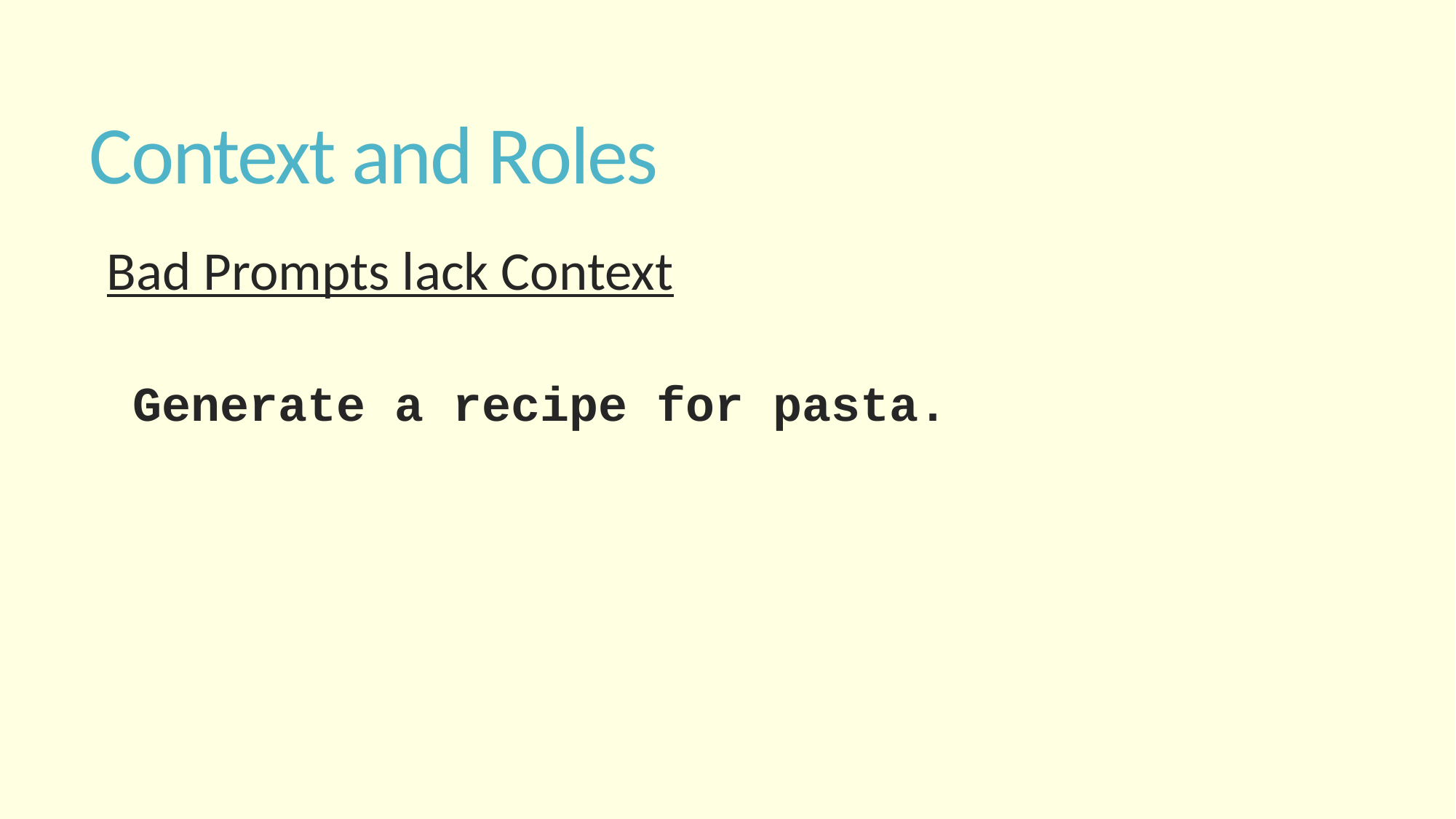

# Context and Roles
Bad Prompts lack Context

Generate a recipe for pasta.